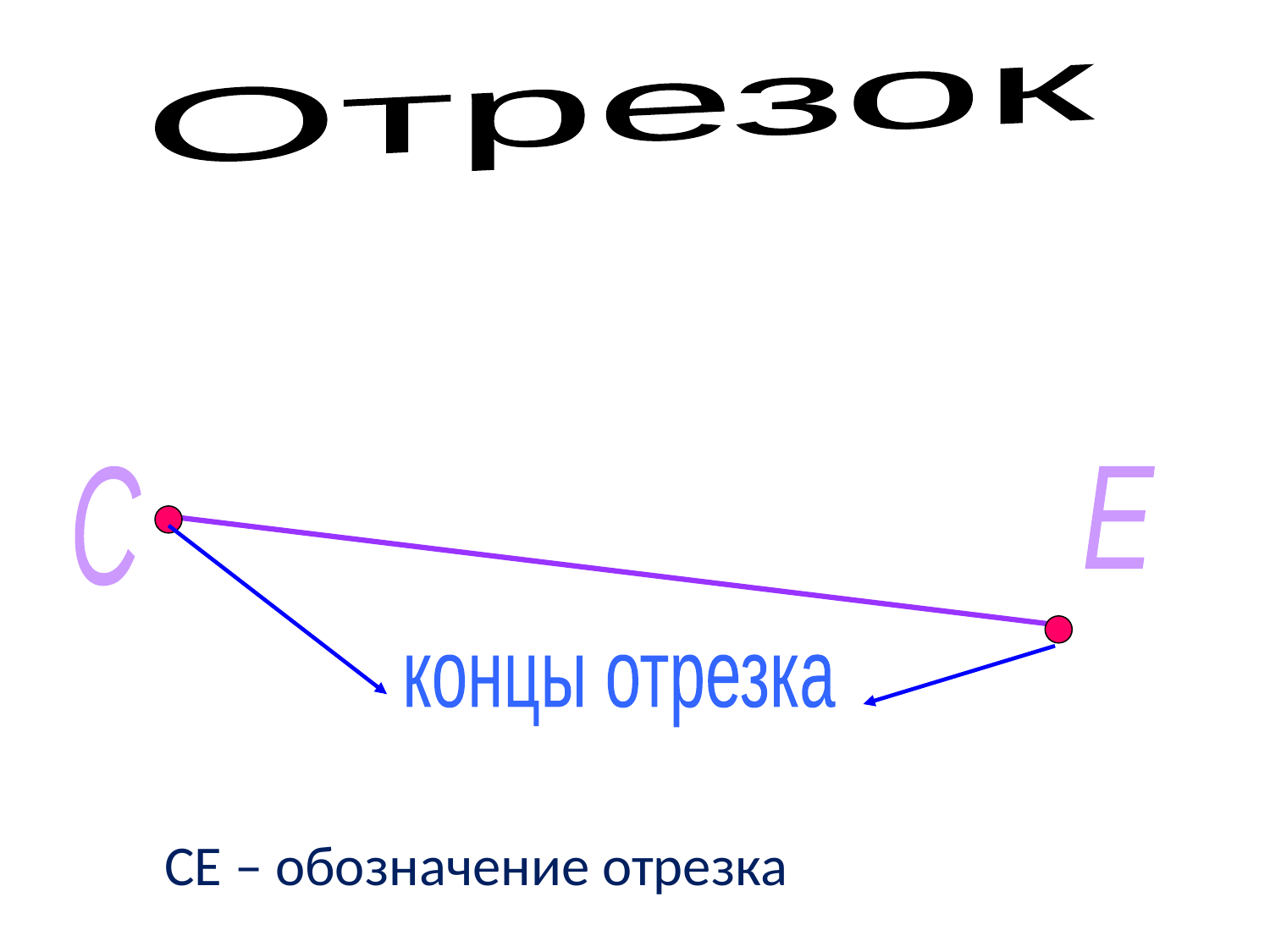

Отрезок

С
Е

концы отрезка
СЕ – обозначение отрезка